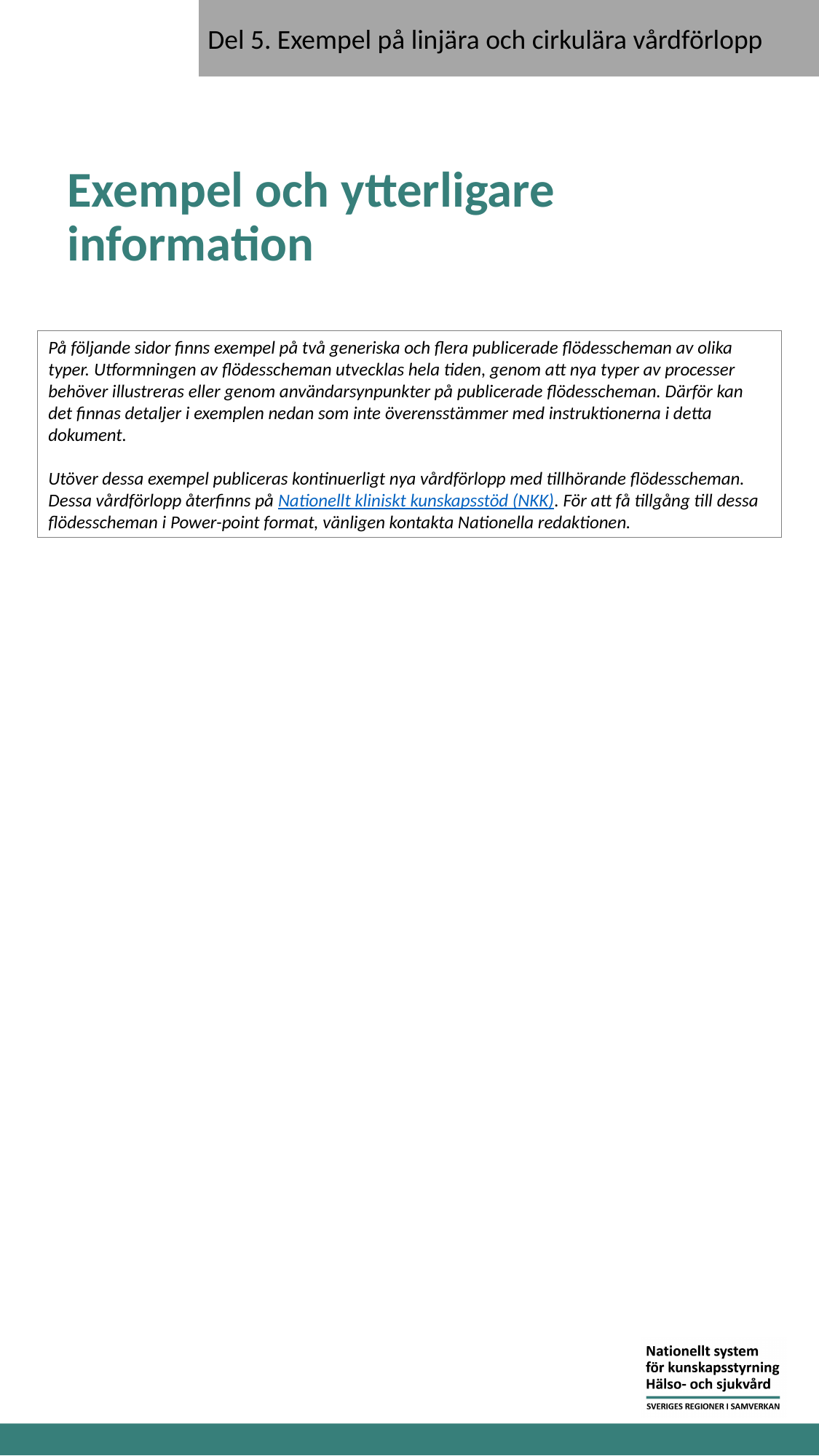

Del 5. Exempel på linjära och cirkulära vårdförlopp
# Exempel och ytterligare information
På följande sidor finns exempel på två generiska och flera publicerade flödesscheman av olika typer. Utformningen av flödesscheman utvecklas hela tiden, genom att nya typer av processer behöver illustreras eller genom användarsynpunkter på publicerade flödesscheman. Därför kan det finnas detaljer i exemplen nedan som inte överensstämmer med instruktionerna i detta dokument.

Utöver dessa exempel publiceras kontinuerligt nya vårdförlopp med tillhörande flödesscheman. Dessa vårdförlopp återfinns på Nationellt kliniskt kunskapsstöd (NKK). För att få tillgång till dessa flödesscheman i Power-point format, vänligen kontakta Nationella redaktionen.